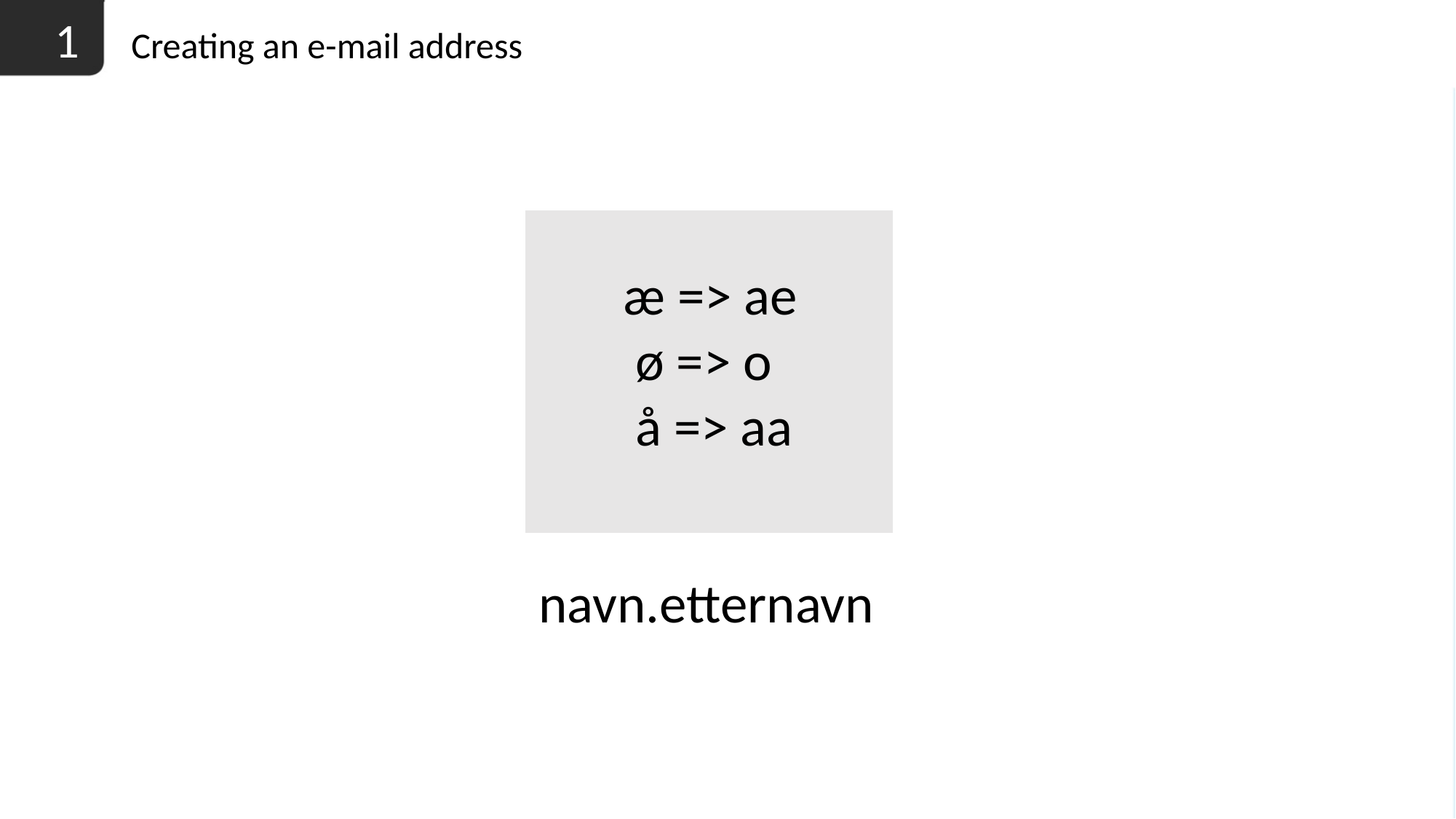

1
# Creating an e-mail address

æ => ae
 ø => o
 å => aa
navn.etternavn